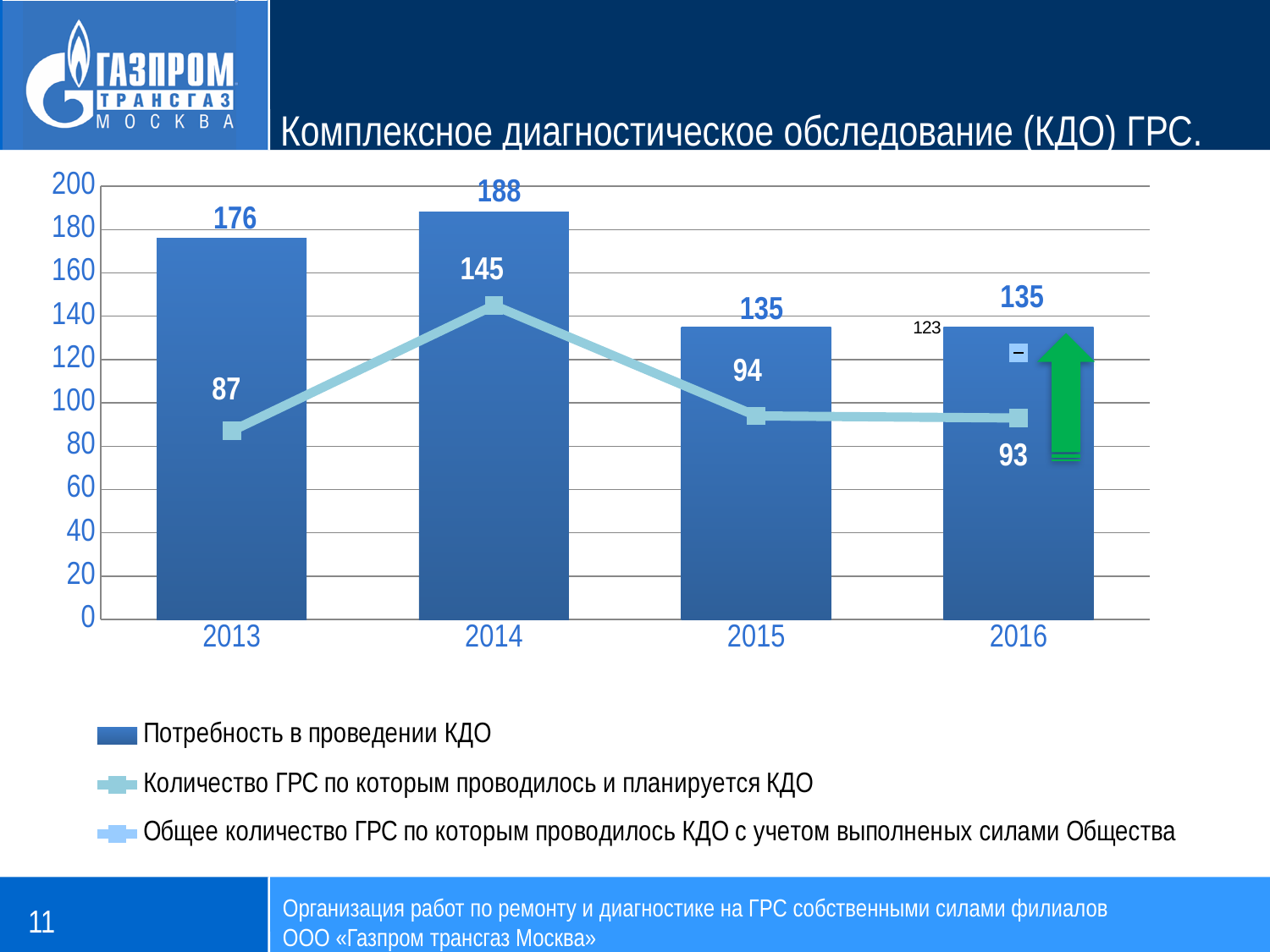

Комплексное диагностическое обследование (КДО) ГРС.

### Chart

| Category | Потребность в проведении КДО | Количество ГРС по которым проводилось и планируется КДО | Общее количество ГРС по которым проводилось КДО с учетом выполненых силами Общества |
|---|---|---|---|
| 2013 | 176.0 | 87.0 | None |
| 2014 | 188.0 | 145.0 | None |
| 2015 | 135.0 | 94.0 | None |
| 2016 | 135.0 | 93.0 | 123.0 |